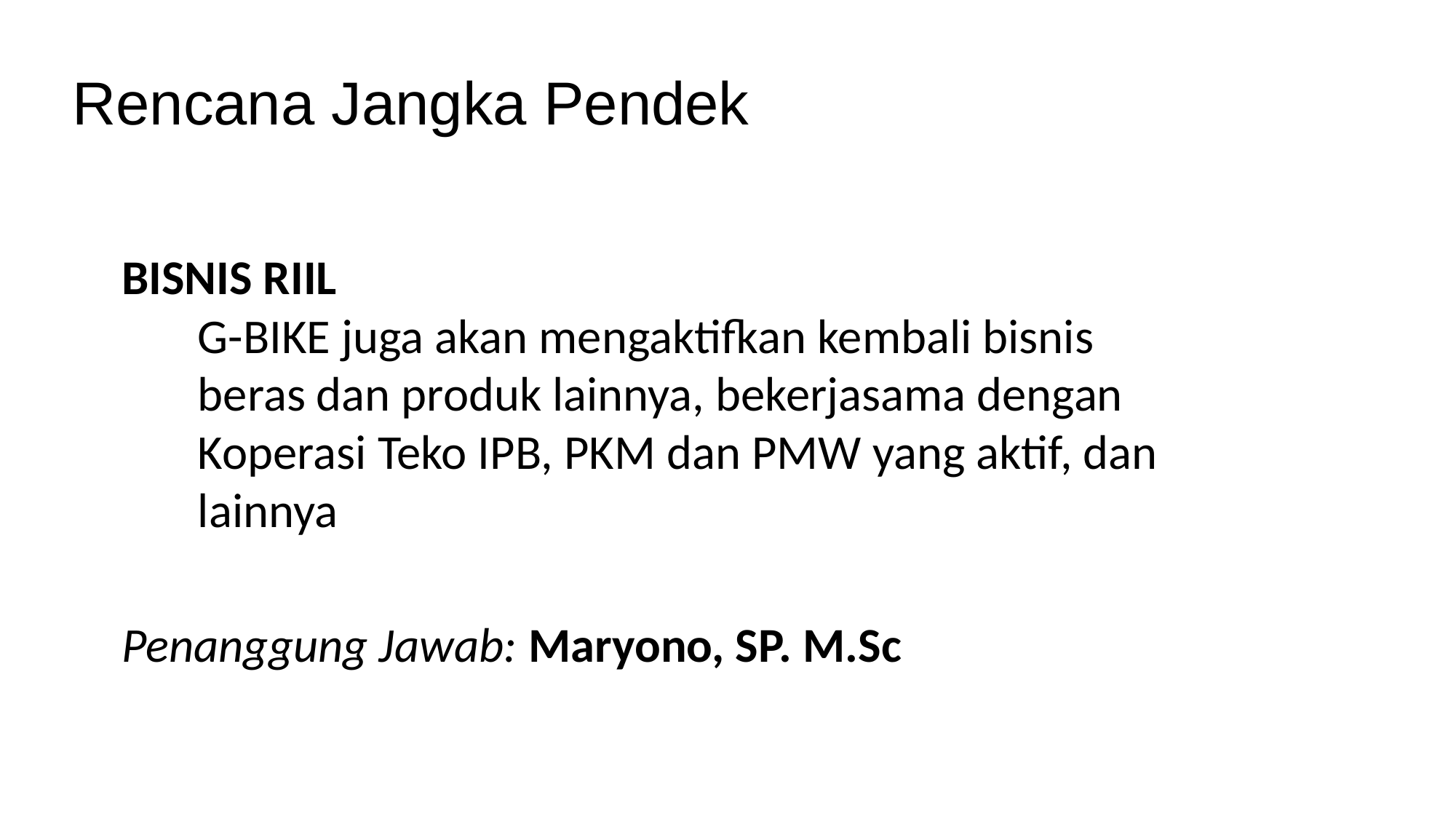

Rencana Jangka Pendek
Bisnis Riil
G-BIKE juga akan mengaktifkan kembali bisnis beras dan produk lainnya, bekerjasama dengan Koperasi Teko IPB, PKM dan PMW yang aktif, dan lainnya

Penanggung Jawab: Maryono, SP. M.Sc